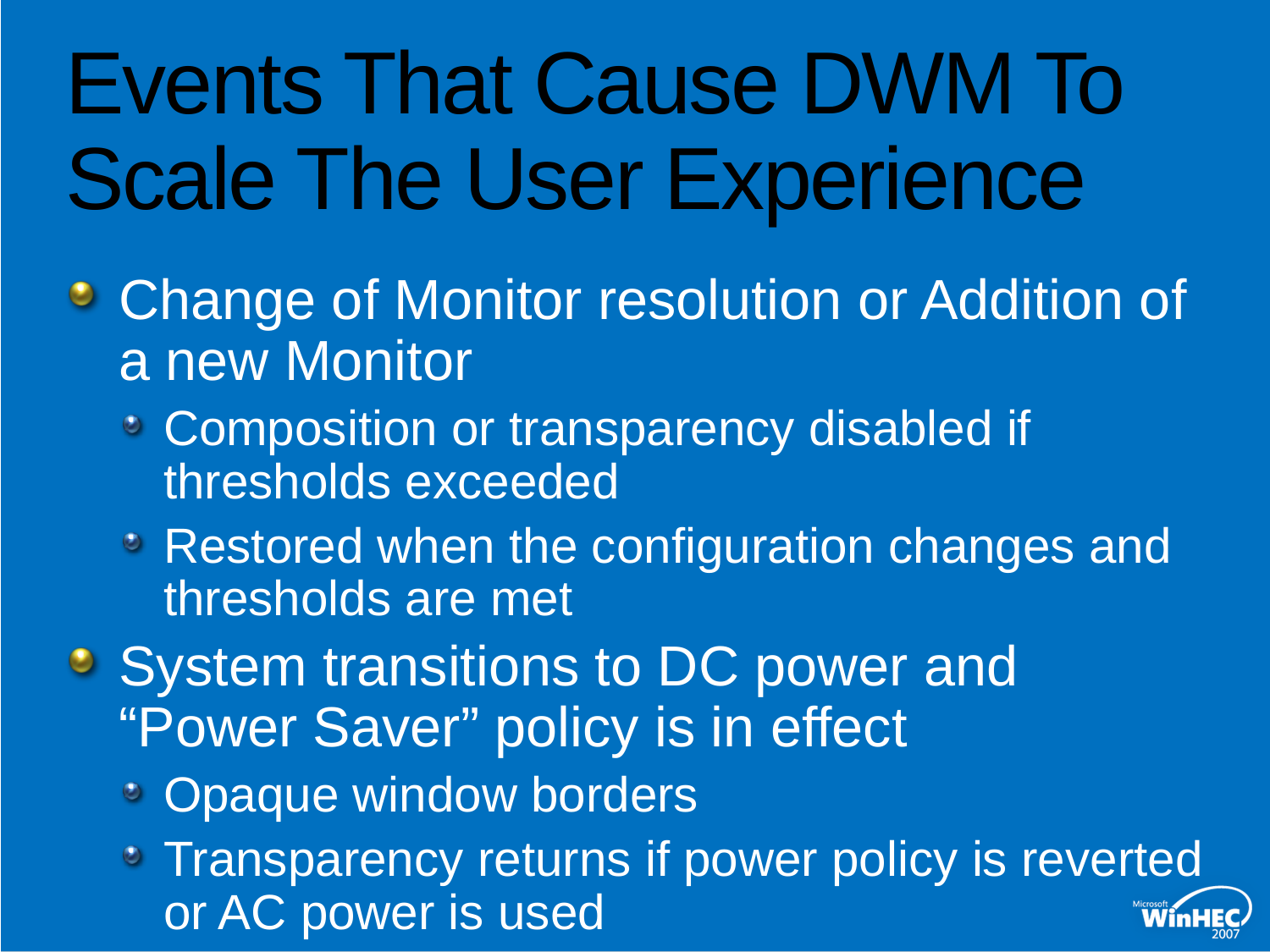

# Events That Cause DWM To Scale The User Experience
Change of Monitor resolution or Addition of a new Monitor
Composition or transparency disabled if thresholds exceeded
Restored when the configuration changes and thresholds are met
System transitions to DC power and “Power Saver” policy is in effect
Opaque window borders
Transparency returns if power policy is reverted or AC power is used